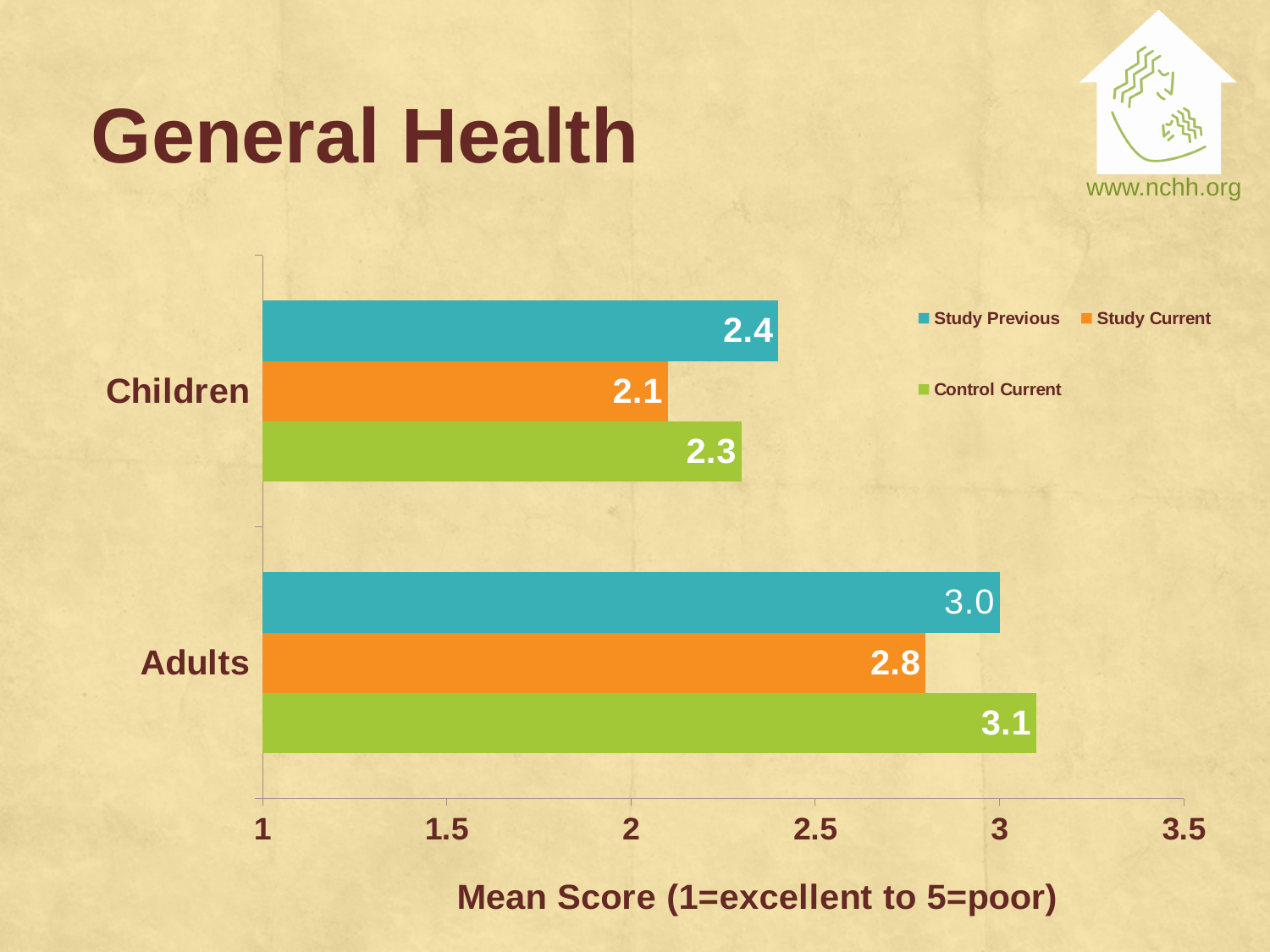

# General Health

### Chart

| Category | Control Current | Study Current | Study Previous |
|---|---|---|---|
| Adults | 3.1 | 2.8 | 3.0 |
| Children | 2.3 | 2.1 | 2.4 |